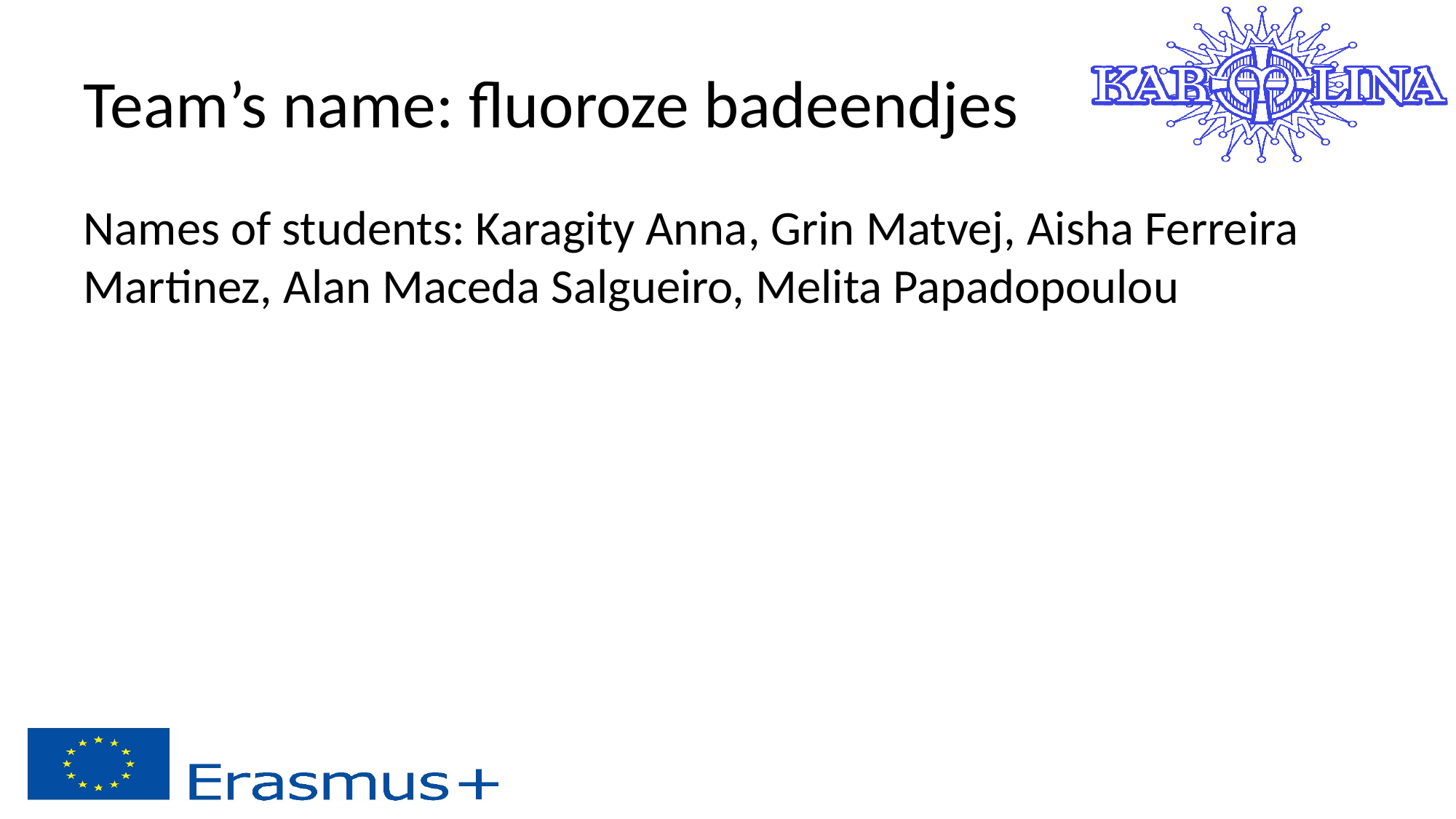

# Team’s name: fluoroze badeendjes
Names of students: Karagity Anna, Grin Matvej, Aisha Ferreira Martinez, Alan Maceda Salgueiro, Melita Papadopoulou